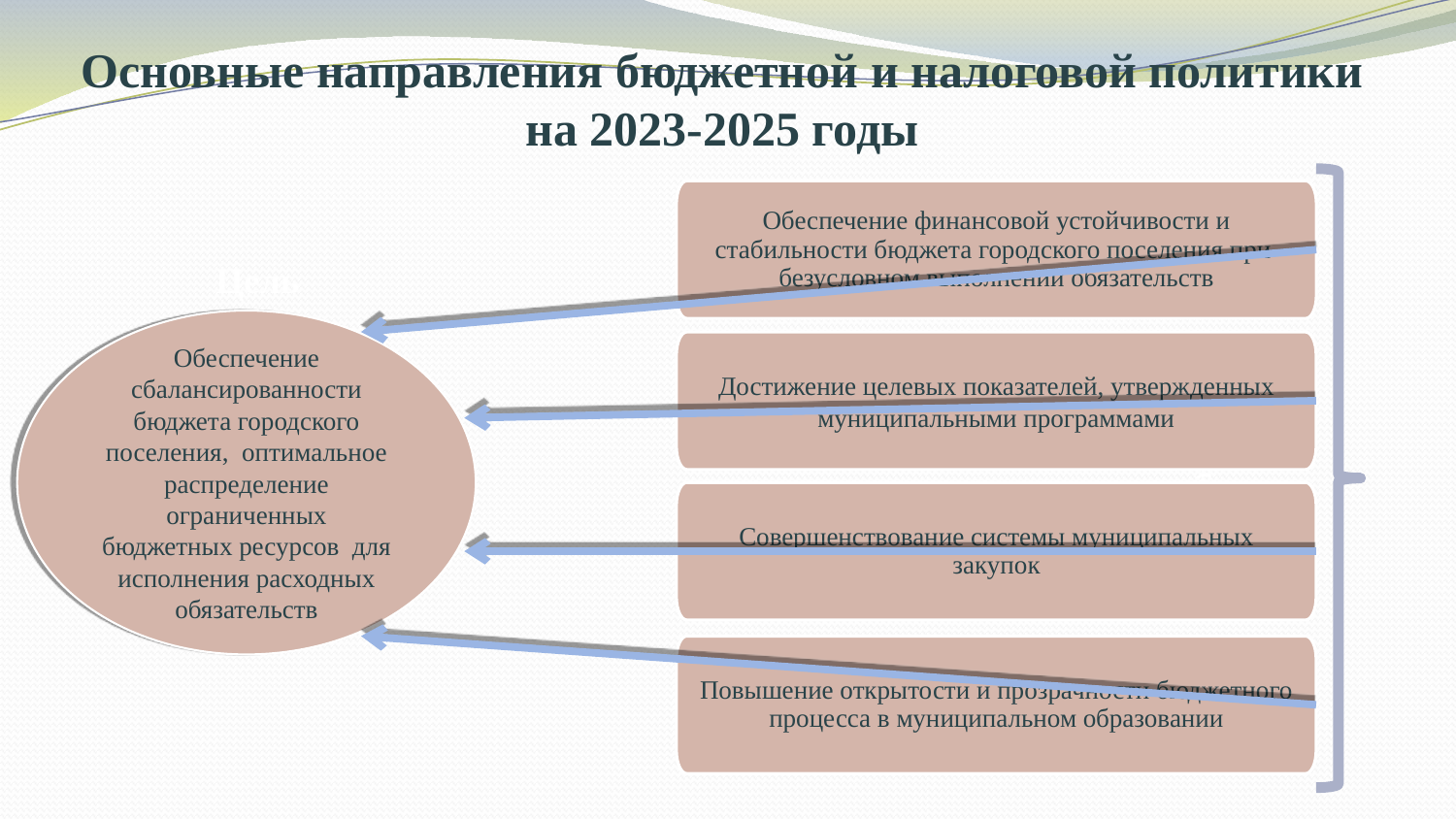

Основные направления бюджетной и налоговой политики
на 2023-2025 годы

Обеспечение финансовой устойчивости и стабильности бюджета городского поселения при  безусловном выполнении обязательств
Цель
Обеспечение сбалансированности бюджета городского поселения,  оптимальное распределение ограниченных бюджетных ресурсов  для исполнения расходных обязательств

Достижение целевых показателей, утвержденных муниципальными программами

Задачи
Совершенствование системы муниципальных закупок
Повышение открытости и прозрачности бюджетного процесса в муниципальном образовании